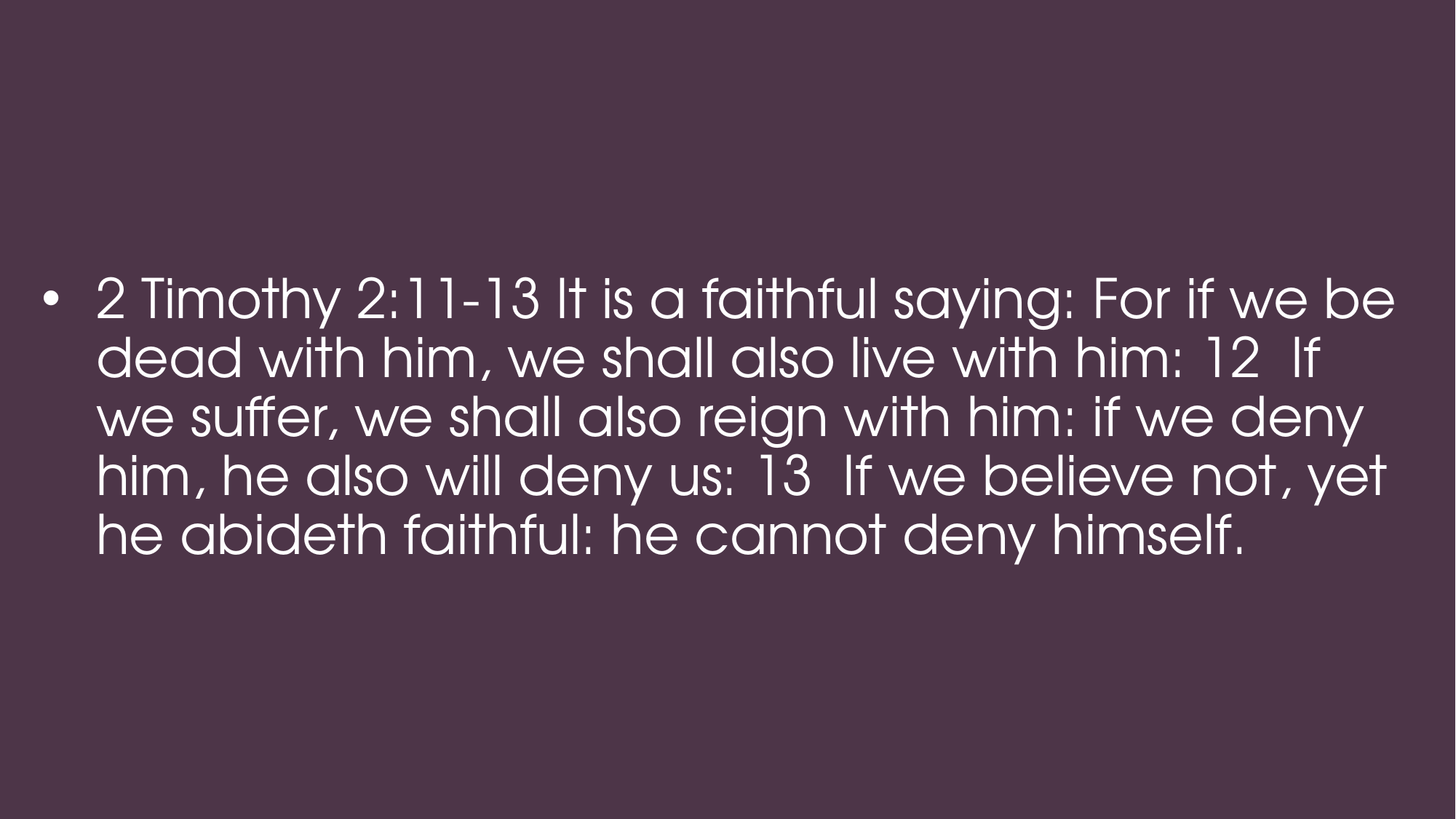

2 Timothy 2:11-13 It is a faithful saying: For if we be dead with him, we shall also live with him: 12  If we suffer, we shall also reign with him: if we deny him, he also will deny us: 13  If we believe not, yet he abideth faithful: he cannot deny himself.